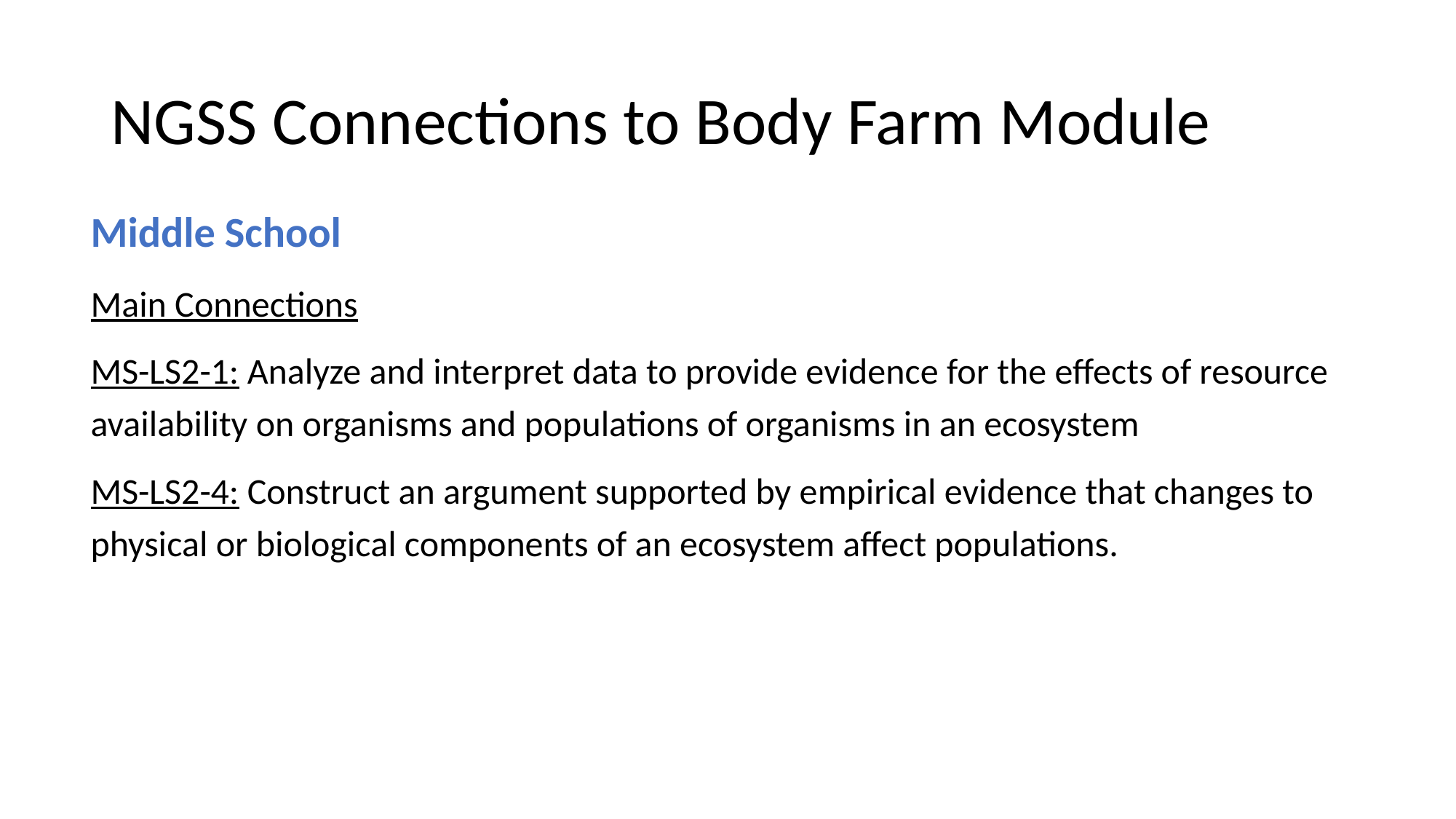

# NGSS Connections to Body Farm Module
Middle School
Main Connections
MS-LS2-1: Analyze and interpret data to provide evidence for the effects of resource availability on organisms and populations of organisms in an ecosystem
MS-LS2-4: Construct an argument supported by empirical evidence that changes to physical or biological components of an ecosystem affect populations.